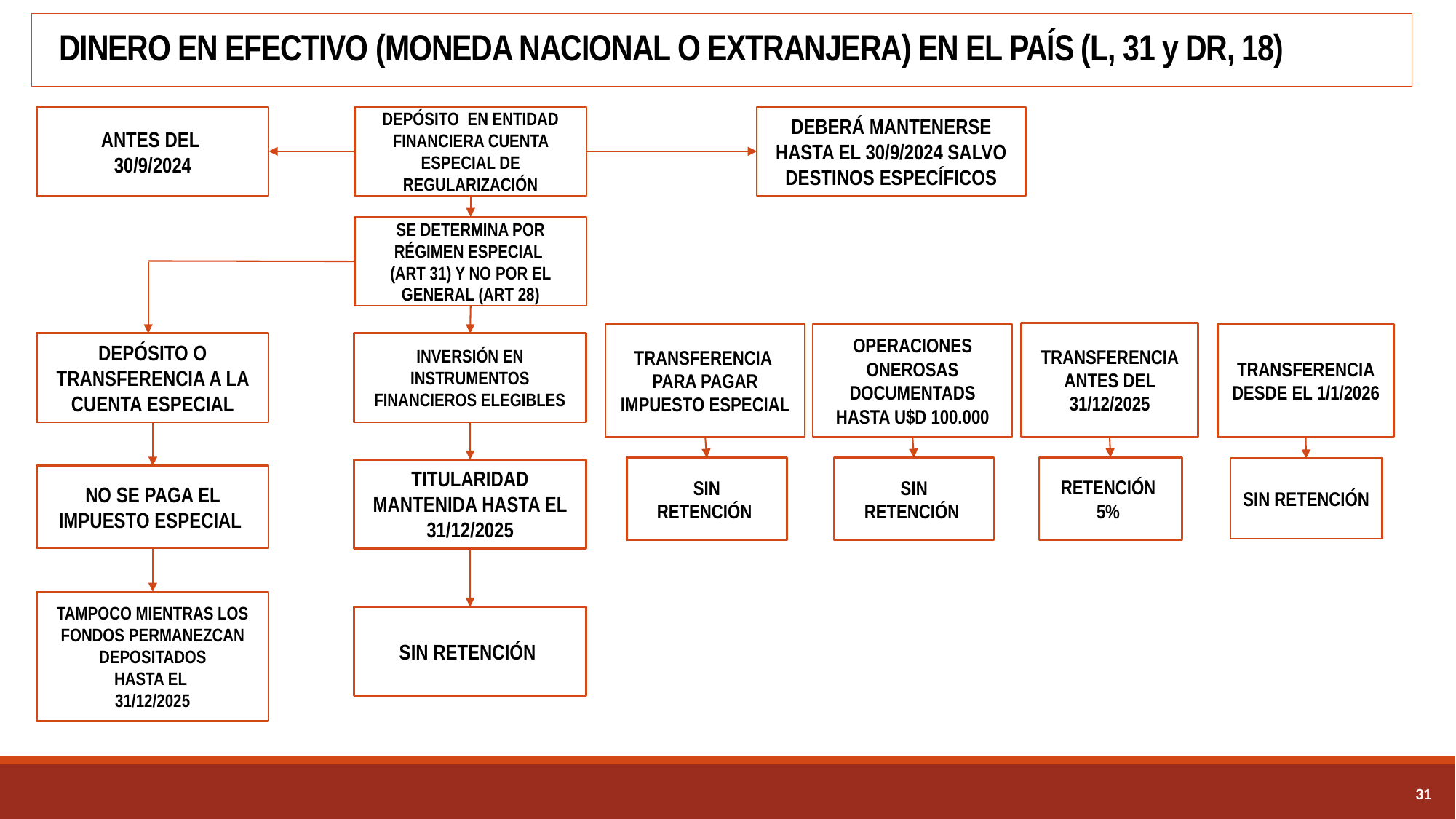

# DINERO EN EFECTIVO (MONEDA NACIONAL O EXTRANJERA) EN EL PAÍS (L, 31 y DR, 18)
ANTES DEL
30/9/2024
DEPÓSITO  EN ENTIDAD FINANCIERA CUENTA ESPECIAL DE REGULARIZACIÓN
DEBERÁ MANTENERSE HASTA EL 30/9/2024 SALVO DESTINOS ESPECÍFICOS
SE DETERMINA POR RÉGIMEN ESPECIAL
(ART 31) Y NO POR EL GENERAL (ART 28)
TRANSFERENCIA ANTES DEL 31/12/2025
TRANSFERENCIA DESDE EL 1/1/2026
TRANSFERENCIA
PARA PAGAR IMPUESTO ESPECIAL
OPERACIONES ONEROSAS DOCUMENTADS HASTA U$D 100.000
DEPÓSITO O TRANSFERENCIA A LA CUENTA ESPECIAL
INVERSIÓN EN INSTRUMENTOS FINANCIEROS ELEGIBLES
RETENCIÓN
5%
SIN
RETENCIÓN
SIN
RETENCIÓN
SIN RETENCIÓN
TITULARIDAD MANTENIDA HASTA EL 31/12/2025
NO SE PAGA EL IMPUESTO ESPECIAL
TAMPOCO MIENTRAS LOS FONDOS PERMANEZCAN DEPOSITADOS
HASTA EL
31/12/2025
SIN RETENCIÓN
31